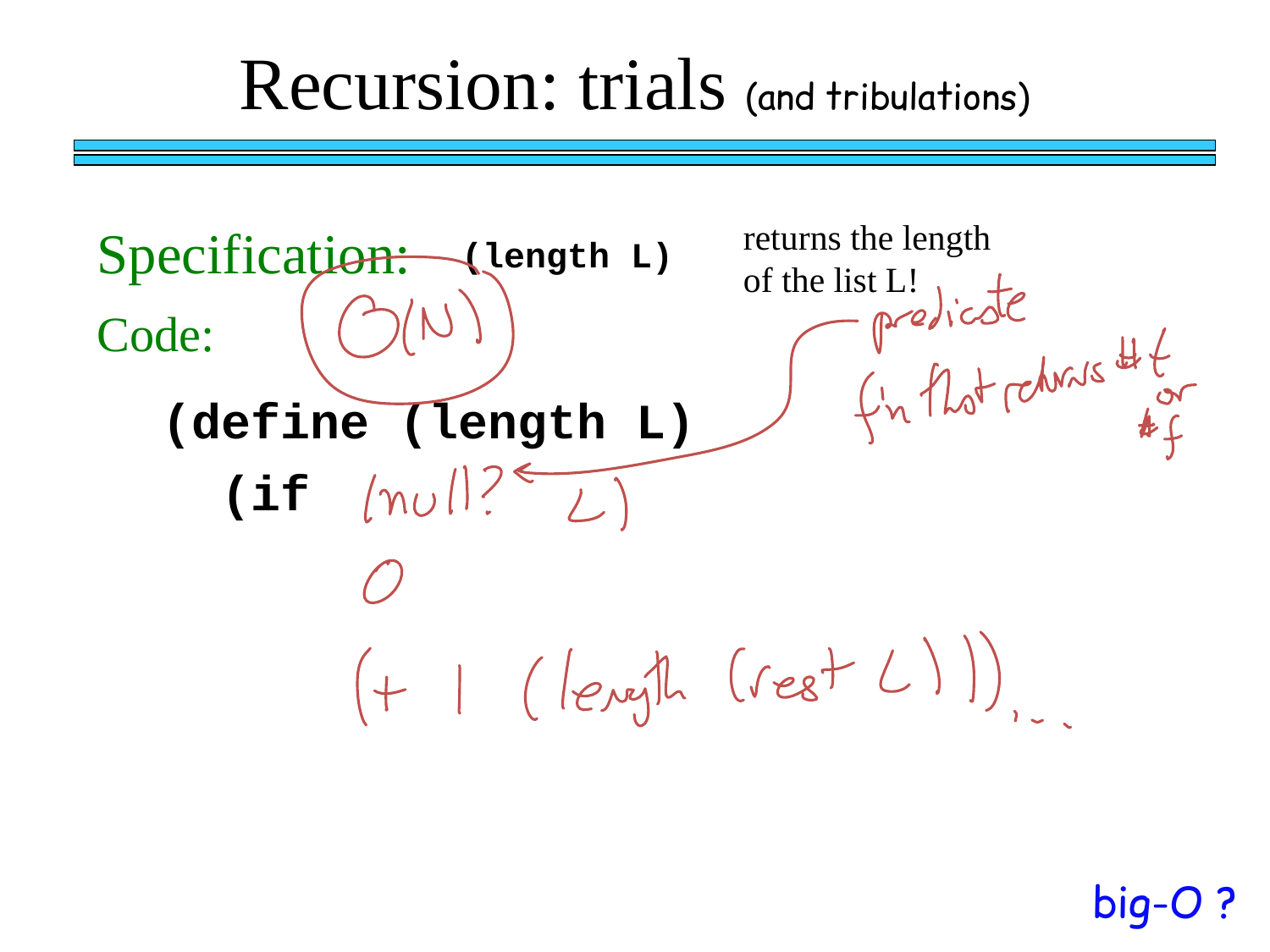

Recursion: trials (and tribulations)

returns the length of the list L!
Specification:
(length L)

Code:

(define (length L)
  (if

big-O ?